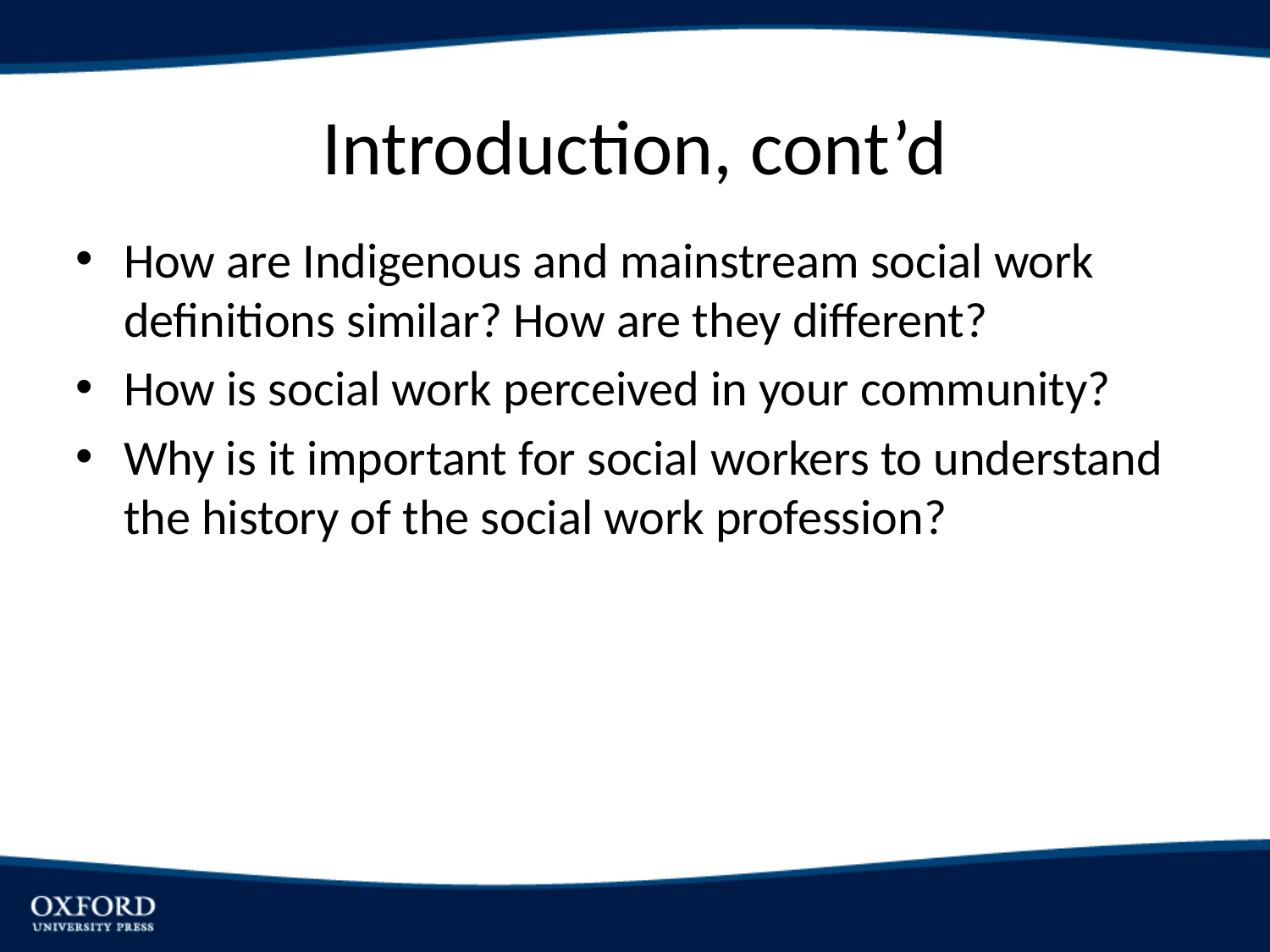

# Introduction, cont’d
How are Indigenous and mainstream social work definitions similar? How are they different?
How is social work perceived in your community?
Why is it important for social workers to understand the history of the social work profession?